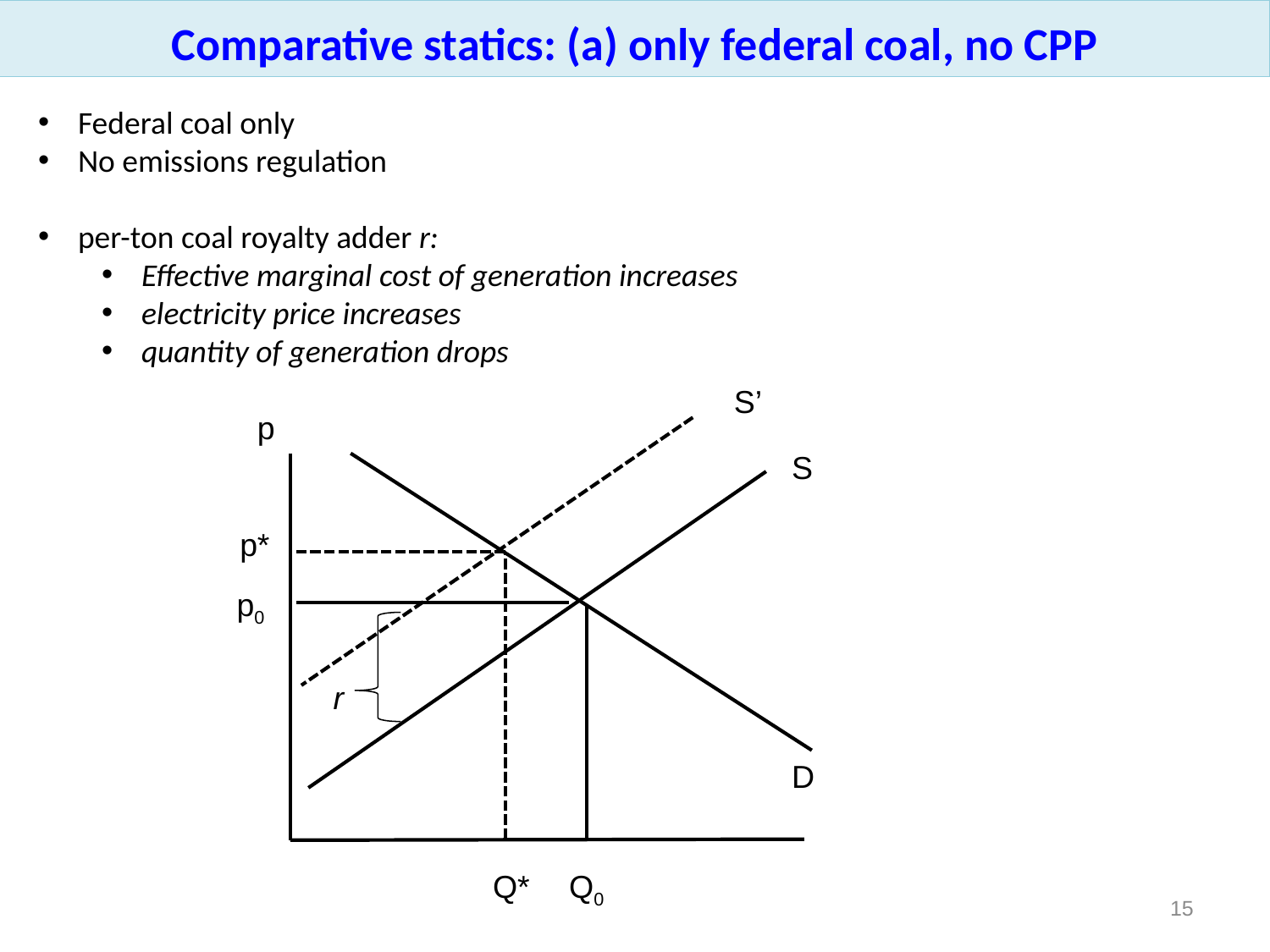

Comparative statics: (a) only federal coal, no CPP
Federal coal only
No emissions regulation

per-ton coal royalty adder r:
Effective marginal cost of generation increases
electricity price increases
quantity of generation drops
S’
p
S
p*
p0
Q0
Q*

r
D
15